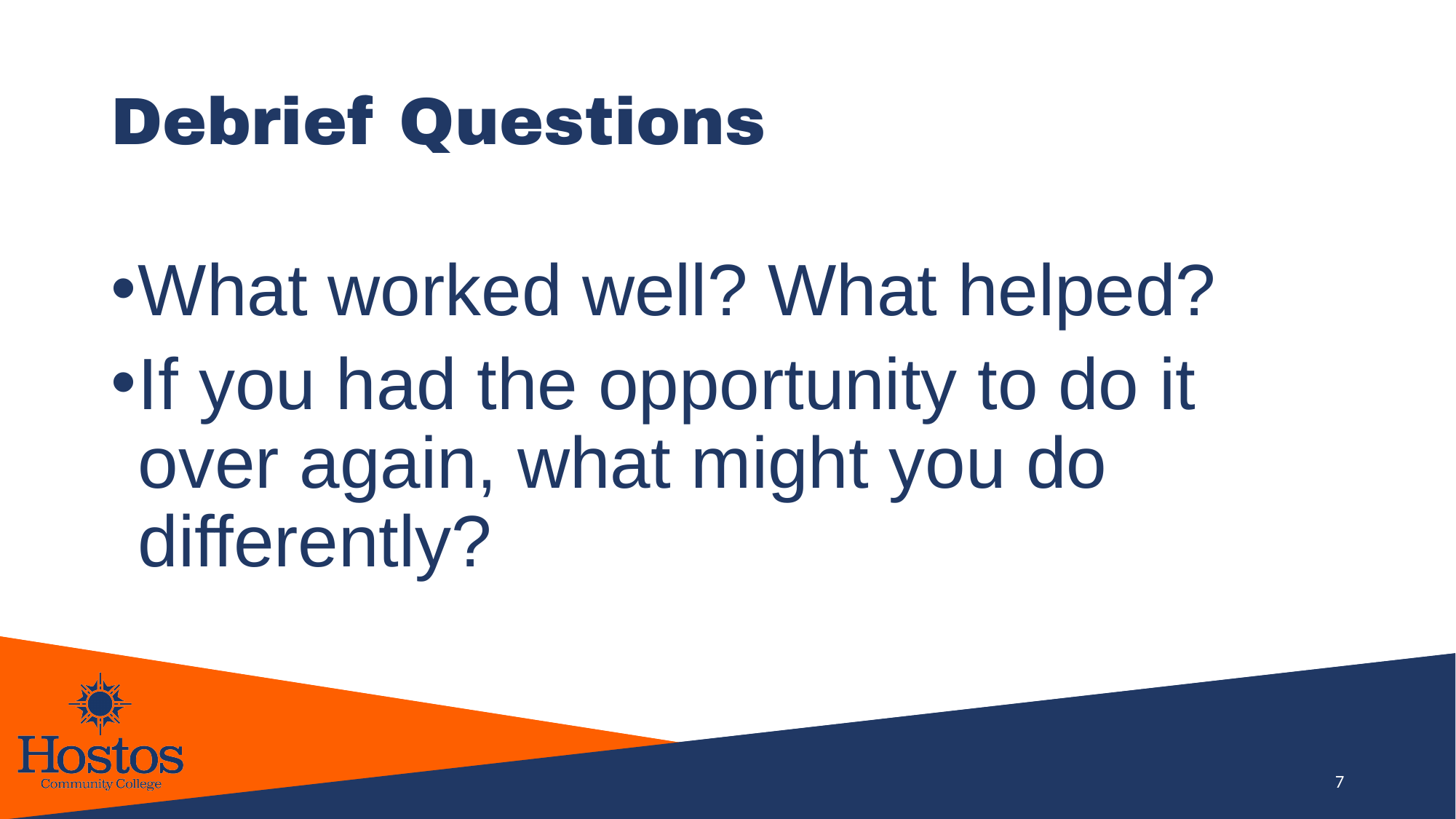

# Debrief Questions
What worked well? What helped?
If you had the opportunity to do it over again, what might you do differently?
7